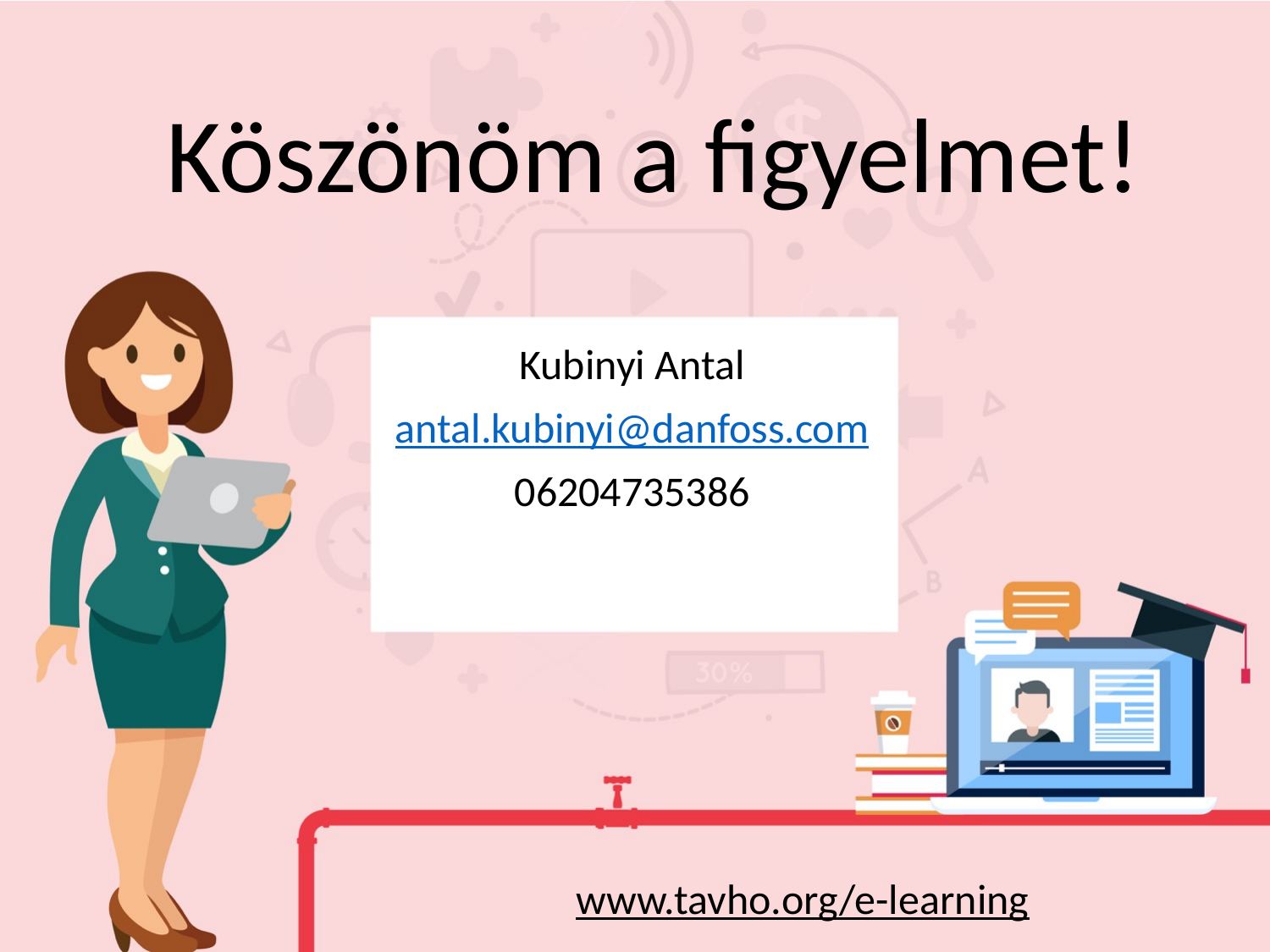

# Köszönöm a figyelmet!
Kubinyi Antal
antal.kubinyi@danfoss.com
06204735386
www.tavho.org/e-learning